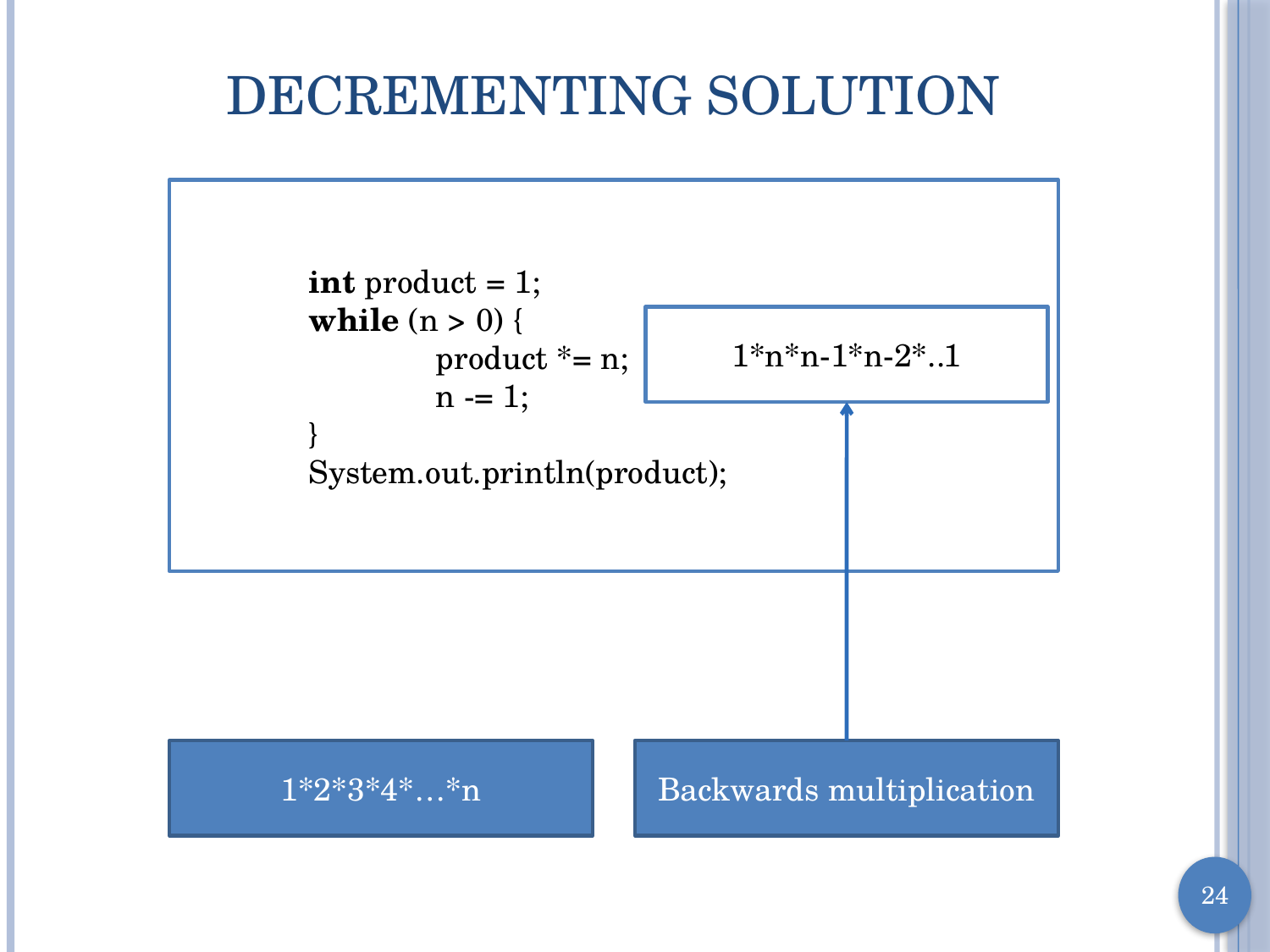

# Decrementing Solution
int product = 1;
while (n > 0) {
	product *= n;
	n -= 1;
}
System.out.println(product);
1*n*n-1*n-2*..1
1*2*3*4*…*n
Backwards multiplication